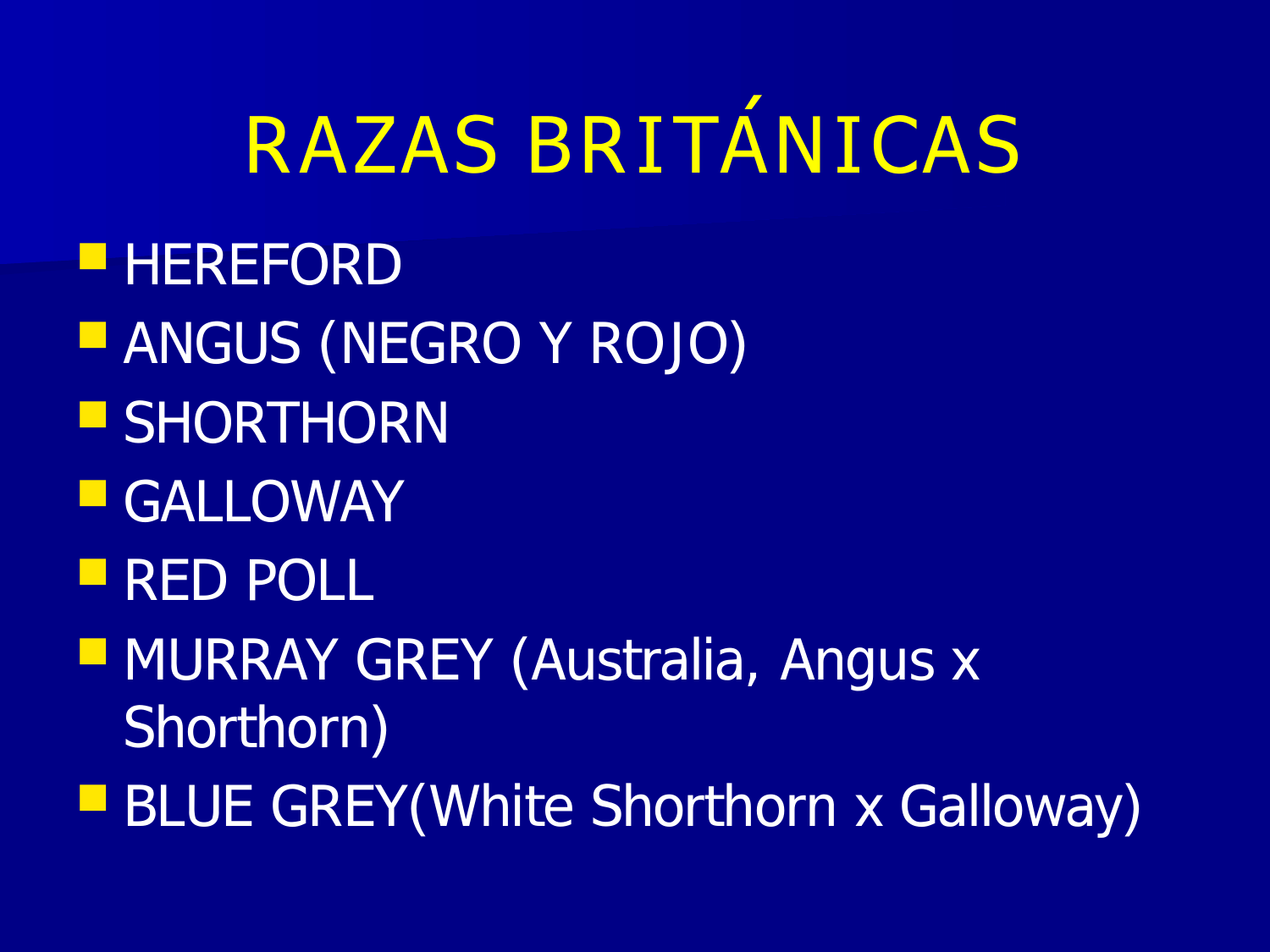

# RAZAS BRITÁNICAS
HEREFORD
ANGUS (NEGRO Y ROJO)
SHORTHORN
GALLOWAY
RED POLL
MURRAY GREY (Australia, Angus x  Shorthorn)
BLUE GREY(White Shorthorn x Galloway)